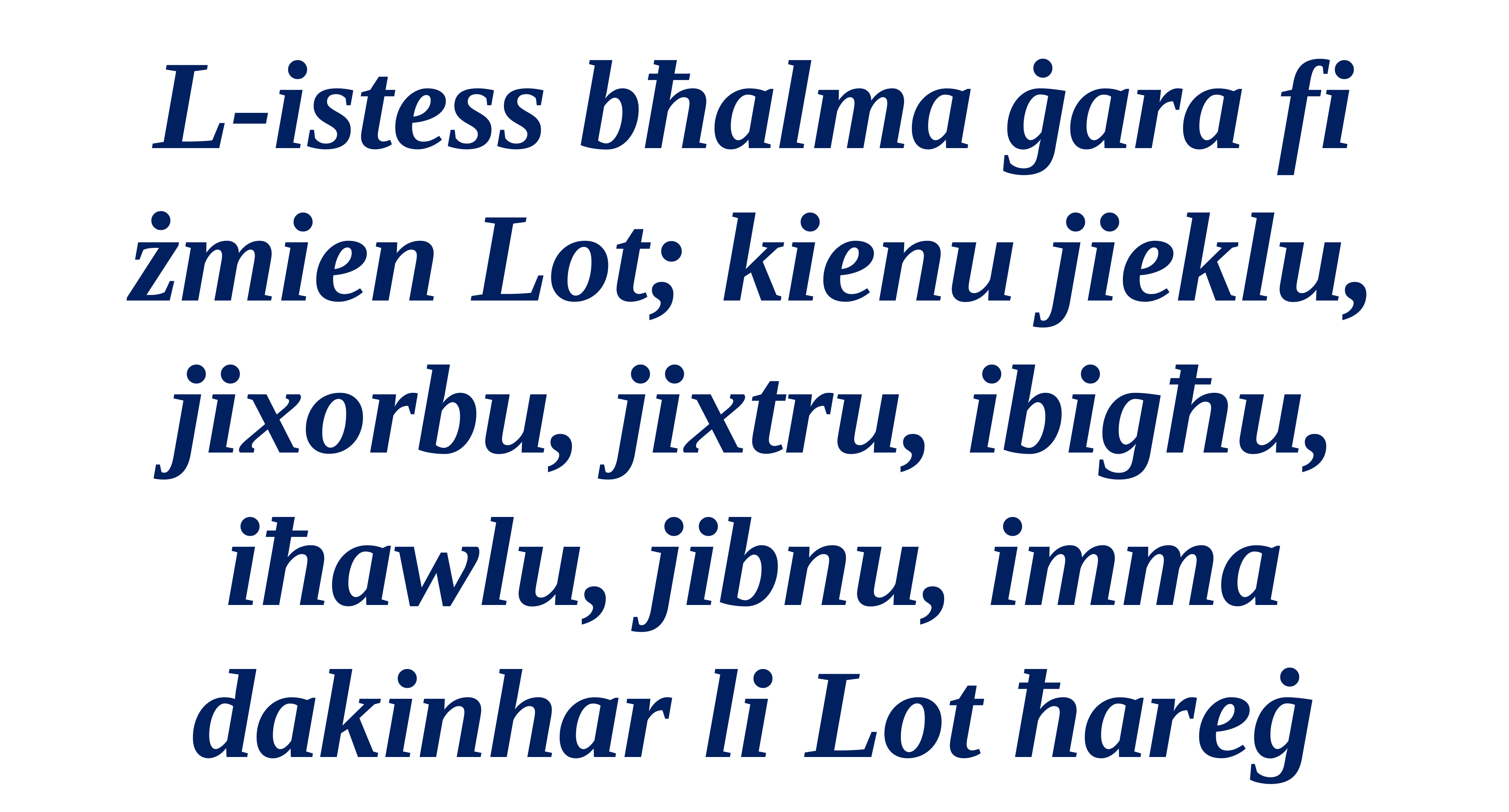

L-istess bħalma ġara fi żmien Lot; kienu jieklu, jixorbu, jixtru, ibigħu, iħawlu, jibnu, imma dakinhar li Lot ħareġ